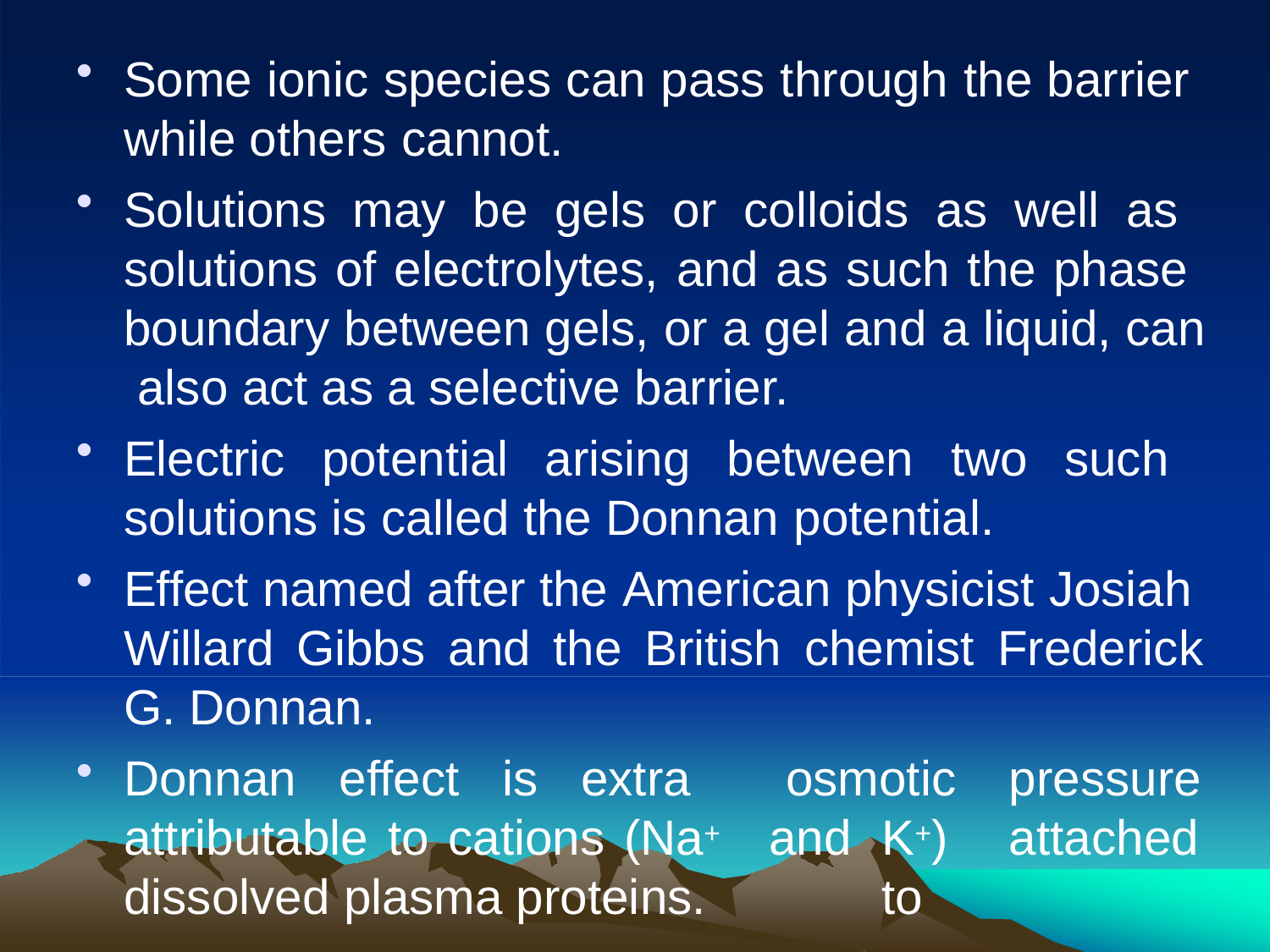

Some ionic species can pass through the barrier  while others cannot.
Solutions may be gels or colloids as well as  solutions of electrolytes, and as such the phase  boundary between gels, or a gel and a liquid, can  also act as a selective barrier.
Electric potential arising between two such  solutions is called the Donnan potential.
Effect named after the American physicist Josiah  Willard Gibbs and the British chemist Frederick
G. Donnan.
Donnan effect is extra  attributable to cations (Na+  dissolved plasma proteins.
osmotic	pressure  and	K+)	attached	to